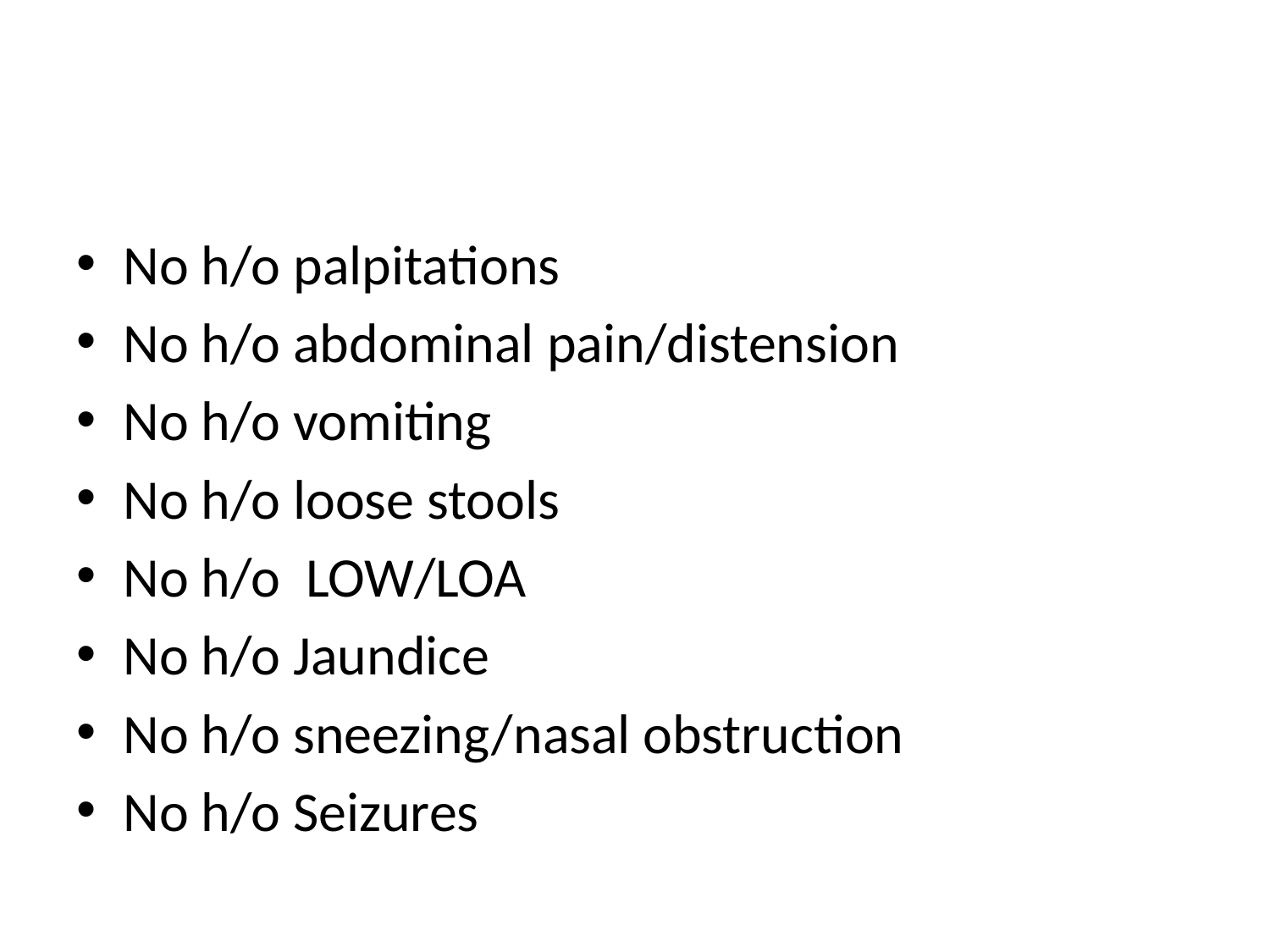

No h/o palpitations
No h/o abdominal pain/distension
No h/o vomiting
No h/o loose stools
No h/o  LOW/LOA
No h/o Jaundice
No h/o sneezing/nasal obstruction
No h/o Seizures